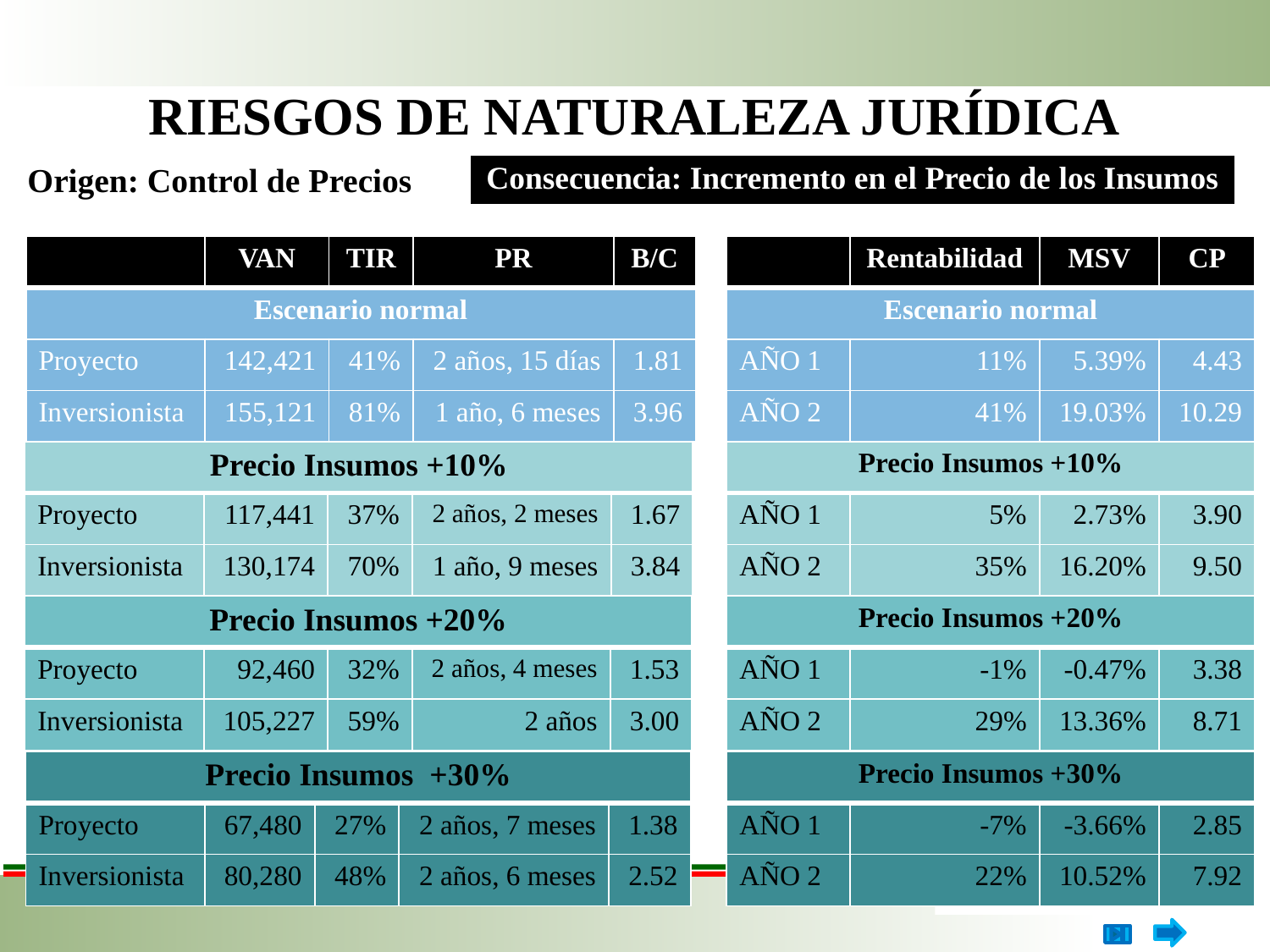

RIESGOS DE NATURALEZA JURÍDICA
Origen: Control de Precios
| Consecuencia: Incremento en el Precio de los Insumos |
| --- |
|  | VAN | TIR | PR | B/C |
| --- | --- | --- | --- | --- |
| Escenario normal |  |  |  |  |
| Proyecto | 142,421 | 41% | 2 años, 15 días | 1.81 |
| Inversionista | 155,121 | 81% | 1 año, 6 meses | 3.96 |
|  | Rentabilidad | MSV | CP |
| --- | --- | --- | --- |
| Escenario normal |  |  |  |
| AÑO 1 | 11% | 5.39% | 4.43 |
| AÑO 2 | 41% | 19.03% | 10.29 |
| Precio Insumos +10% |  |  |  |  |
| --- | --- | --- | --- | --- |
| Proyecto | 117,441 | 37% | 2 años, 2 meses | 1.67 |
| Inversionista | 130,174 | 70% | 1 año, 9 meses | 3.84 |
| Precio Insumos +10% |  |  |  |
| --- | --- | --- | --- |
| AÑO 1 | 5% | 2.73% | 3.90 |
| AÑO 2 | 35% | 16.20% | 9.50 |
| Precio Insumos +20% |  |  |  |  |
| --- | --- | --- | --- | --- |
| Proyecto | 92,460 | 32% | 2 años, 4 meses | 1.53 |
| Inversionista | 105,227 | 59% | 2 años | 3.00 |
| Precio Insumos +20% |  |  |  |
| --- | --- | --- | --- |
| AÑO 1 | -1% | -0.47% | 3.38 |
| AÑO 2 | 29% | 13.36% | 8.71 |
| Precio Insumos +30% |  |  |  |  |
| --- | --- | --- | --- | --- |
| Proyecto | 67,480 | 27% | 2 años, 7 meses | 1.38 |
| Inversionista | 80,280 | 48% | 2 años, 6 meses | 2.52 |
| Precio Insumos +30% |  |  |  |
| --- | --- | --- | --- |
| AÑO 1 | -7% | -3.66% | 2.85 |
| AÑO 2 | 22% | 10.52% | 7.92 |